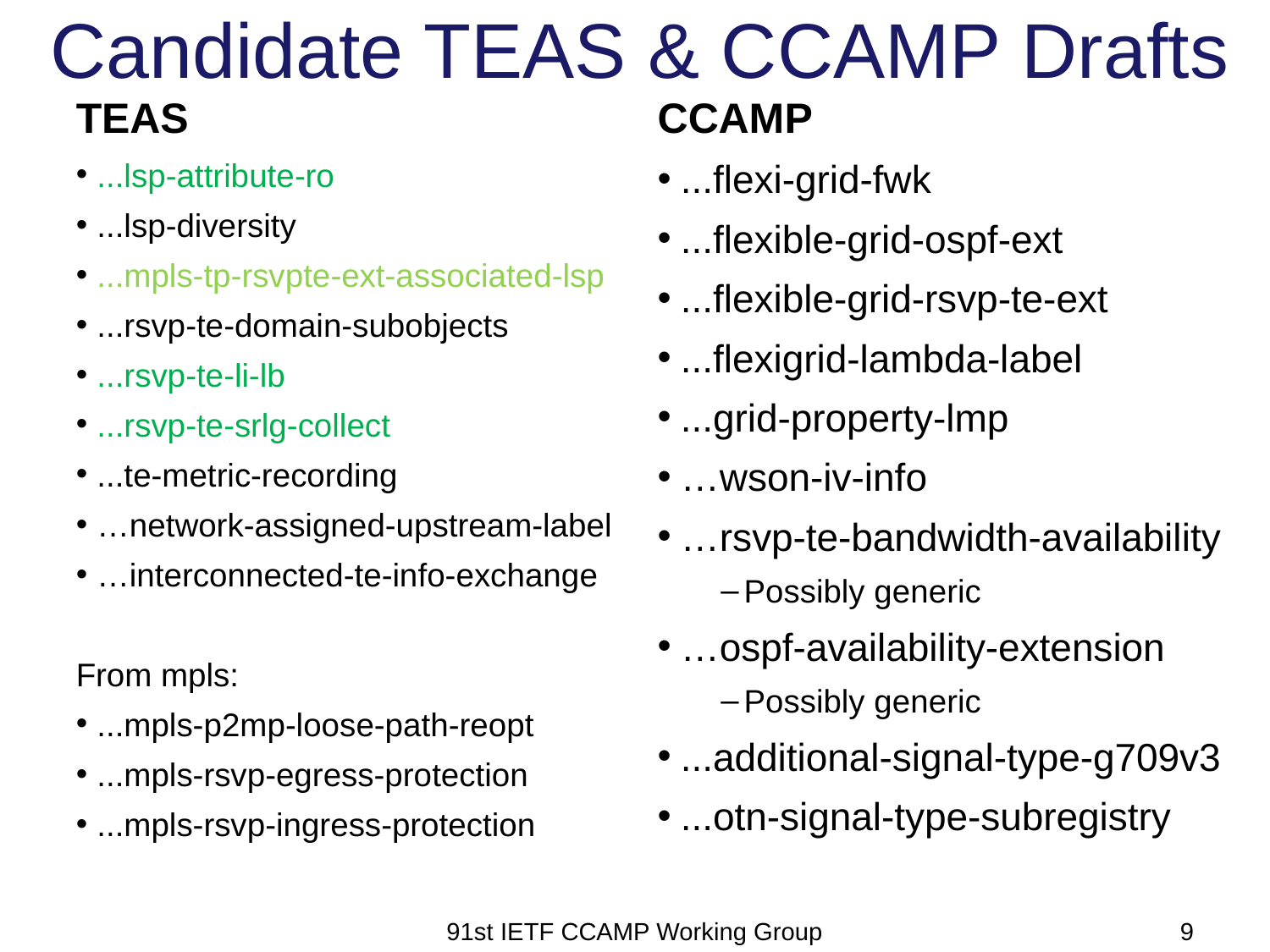

# Candidate TEAS & CCAMP Drafts
TEAS
CCAMP
...lsp-attribute-ro
...lsp-diversity
...mpls-tp-rsvpte-ext-associated-lsp
...rsvp-te-domain-subobjects
...rsvp-te-li-lb
...rsvp-te-srlg-collect
...te-metric-recording
…network-assigned-upstream-label
…interconnected-te-info-exchange

From mpls:
...mpls-p2mp-loose-path-reopt
...mpls-rsvp-egress-protection
...mpls-rsvp-ingress-protection

...flexi-grid-fwk
...flexible-grid-ospf-ext
...flexible-grid-rsvp-te-ext
...flexigrid-lambda-label
...grid-property-lmp
…wson-iv-info
…rsvp-te-bandwidth-availability
Possibly generic
…ospf-availability-extension
Possibly generic
...additional-signal-type-g709v3
...otn-signal-type-subregistry
91st IETF CCAMP Working Group
9